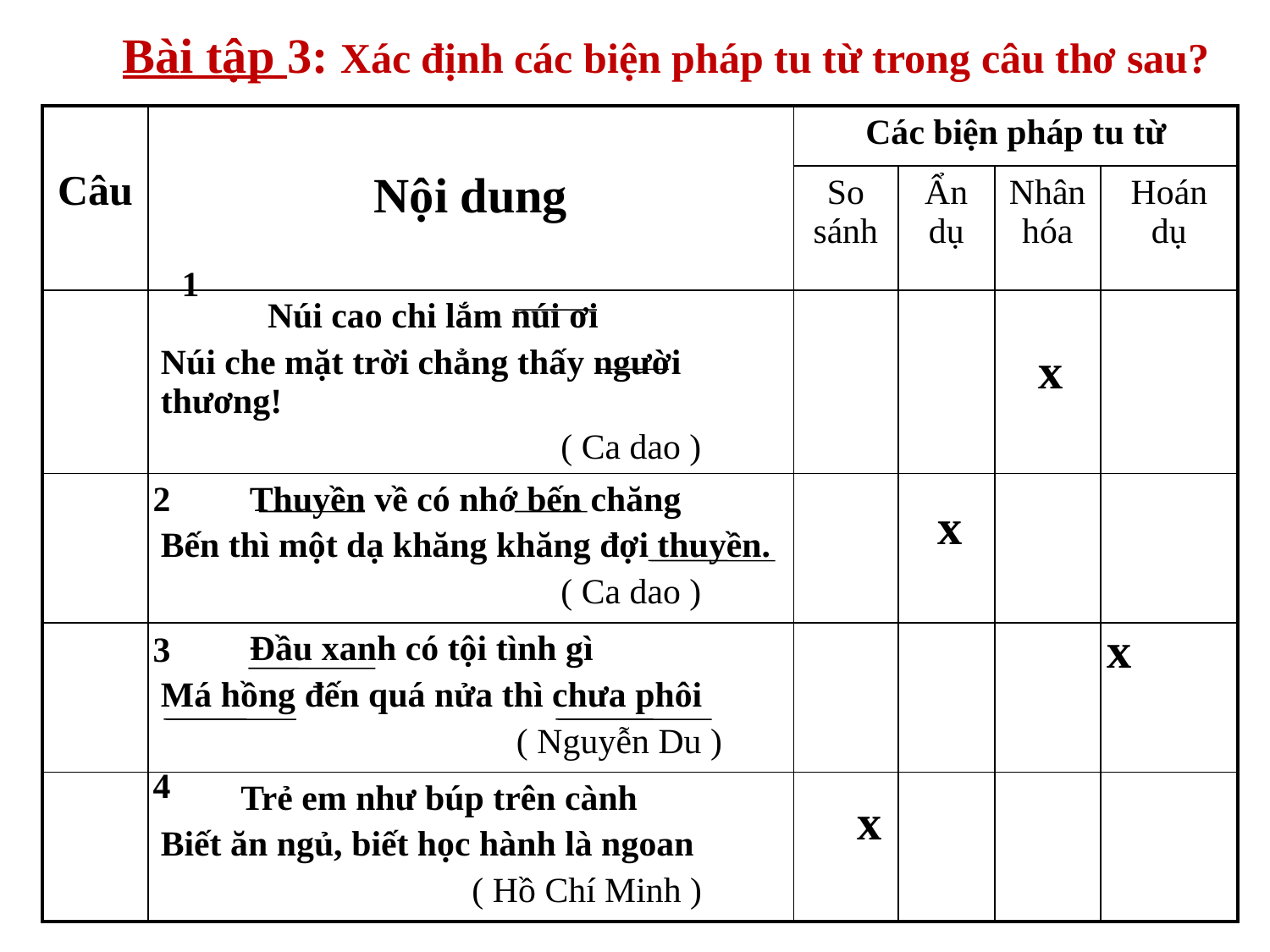

Bài tập 3: Xác định các biện pháp tu từ trong câu thơ sau?
#
| Câu | Nội dung | Các biện pháp tu từ |  |  |  |
| --- | --- | --- | --- | --- | --- |
|  |  | So sánh | Ẩn dụ | Nhân hóa | Hoán dụ |
|  | Núi cao chi lắm núi ơi Núi che mặt trời chẳng thấy người thương! ( Ca dao ) |  |  |  |  |
|  | Thuyền về có nhớ bến chăng Bến thì một dạ khăng khăng đợi thuyền. ( Ca dao ) |  |  |  |  |
|  | Đầu xanh có tội tình gì Má hồng đến quá nửa thì chưa phôi ( Nguyễn Du ) |  |  |  |  |
|  | Trẻ em như búp trên cành Biết ăn ngủ, biết học hành là ngoan ( Hồ Chí Minh ) |  |  |  |  |

1

x

2
x

x
3

4
x